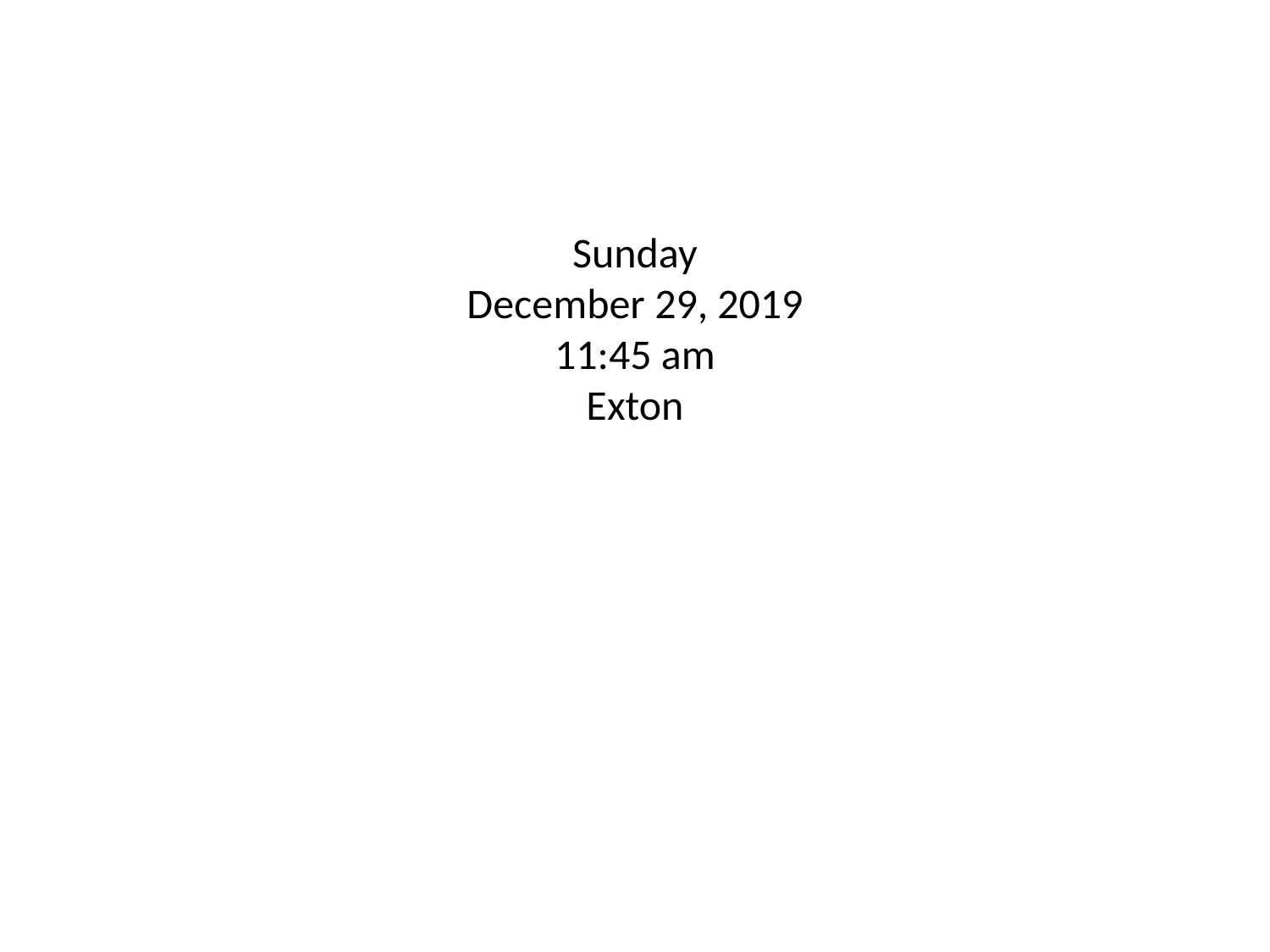

Sunday
December 29, 2019
11:45 am
Exton